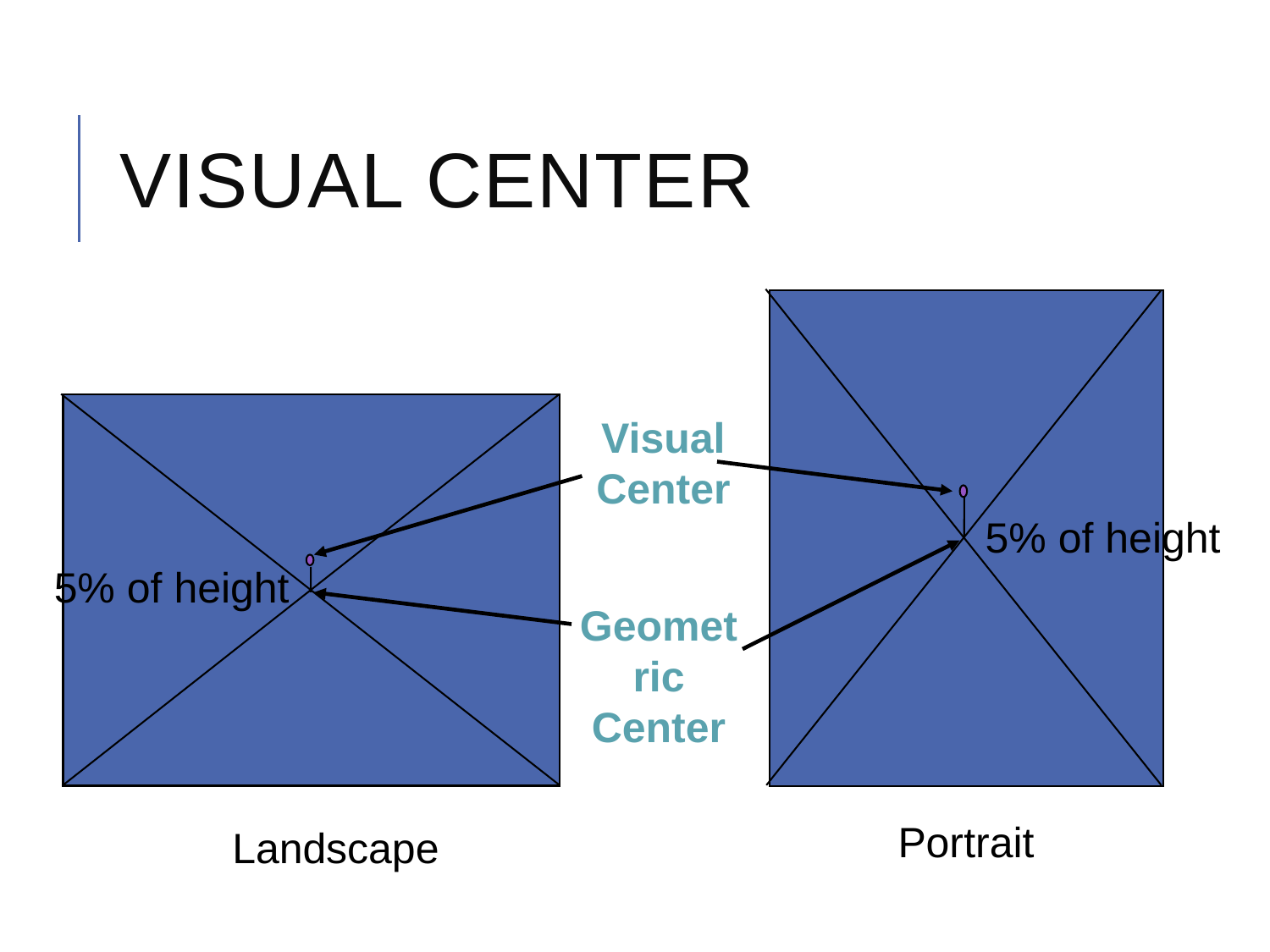

# Visual Center

5% of height

Visual Center

5% of height

Geometric Center
Portrait
Landscape